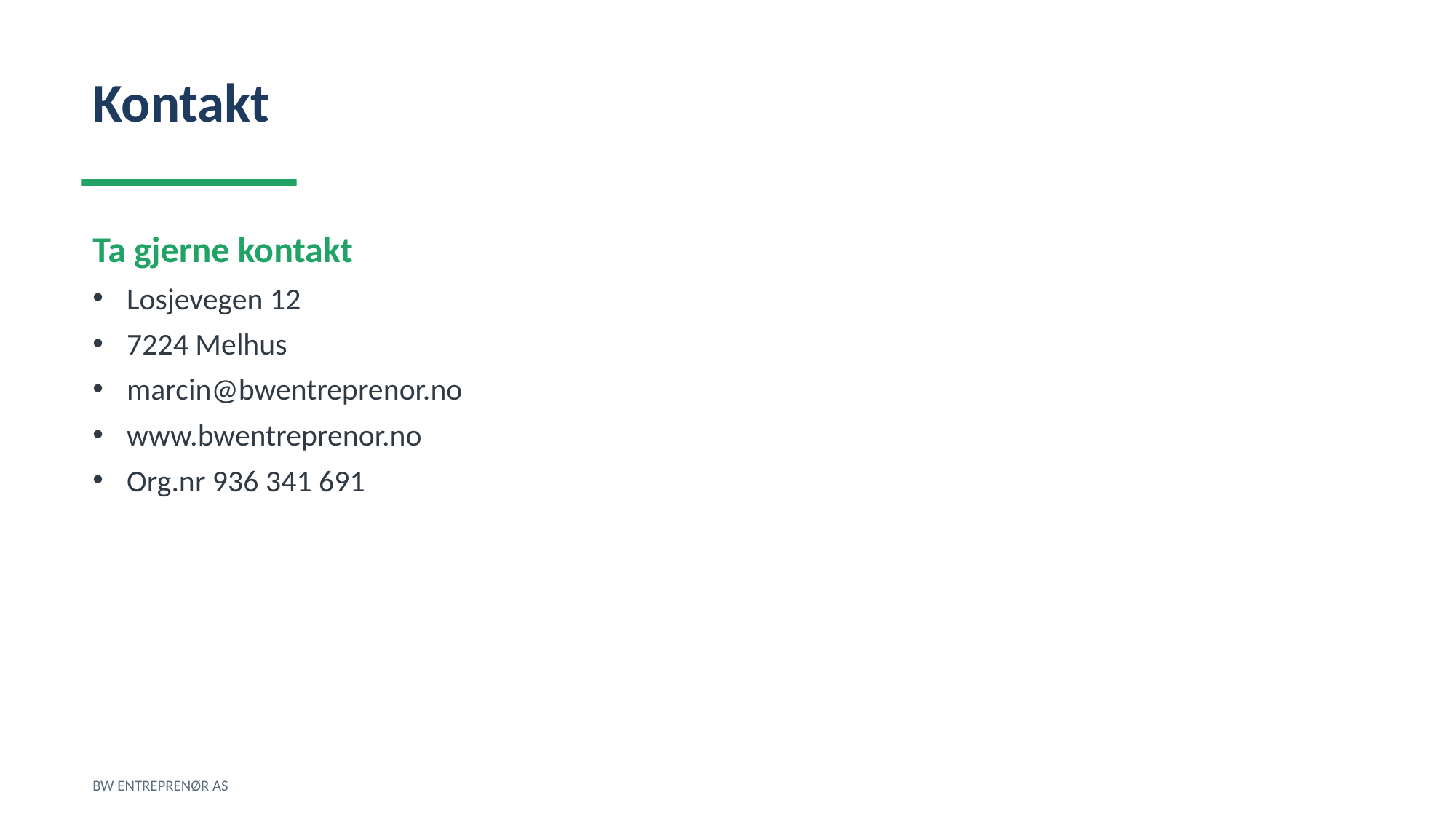

Kontakt

Ta gjerne kontakt
Losjevegen 12
7224 Melhus
marcin@bwentreprenor.no
www.bwentreprenor.no
Org.nr 936 341 691
BW ENTREPRENØR AS